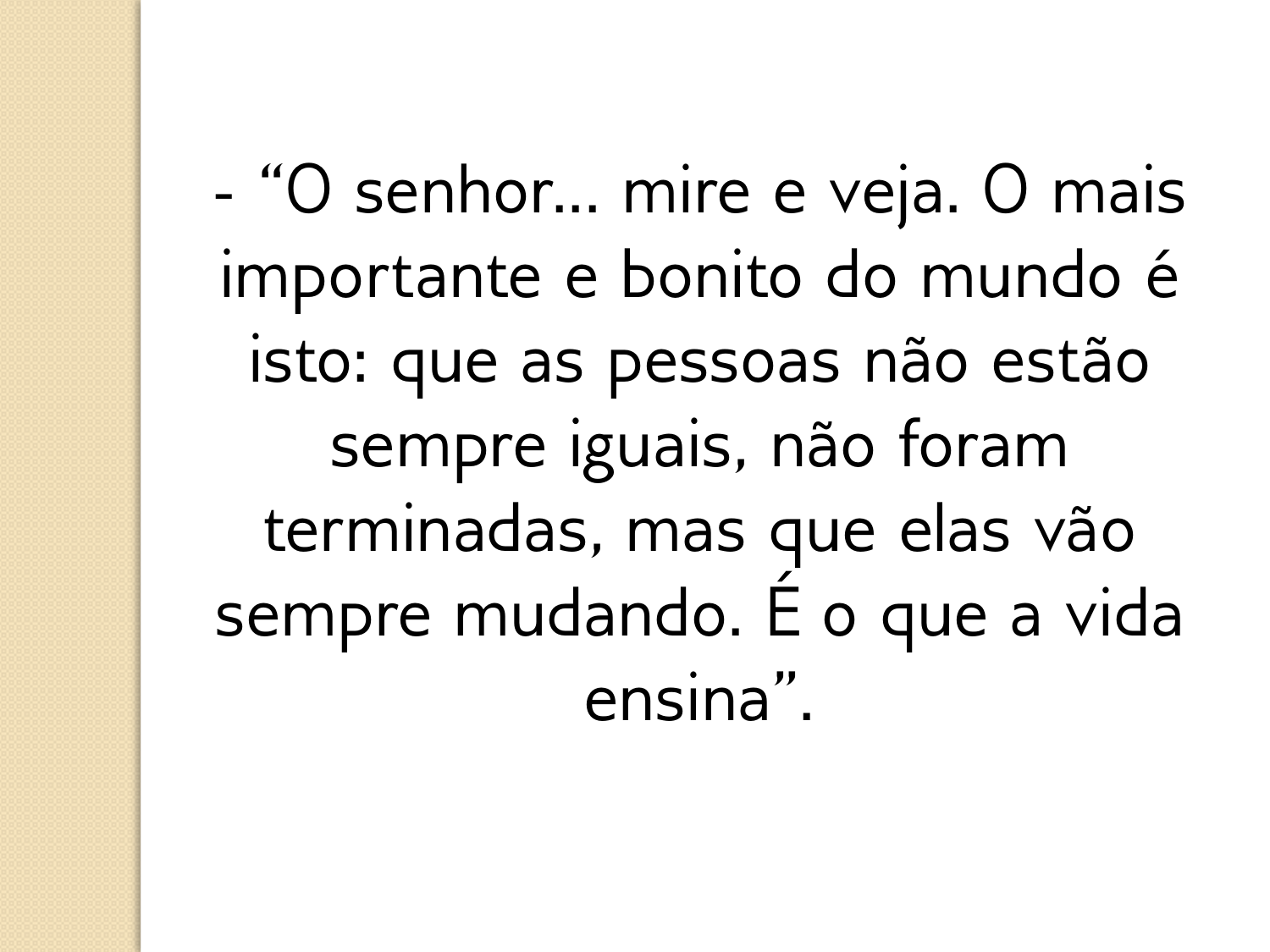

- “O senhor... mire e veja. O mais importante e bonito do mundo é isto: que as pessoas não estão sempre iguais, não foram terminadas, mas que elas vão sempre mudando. É o que a vida ensina”.